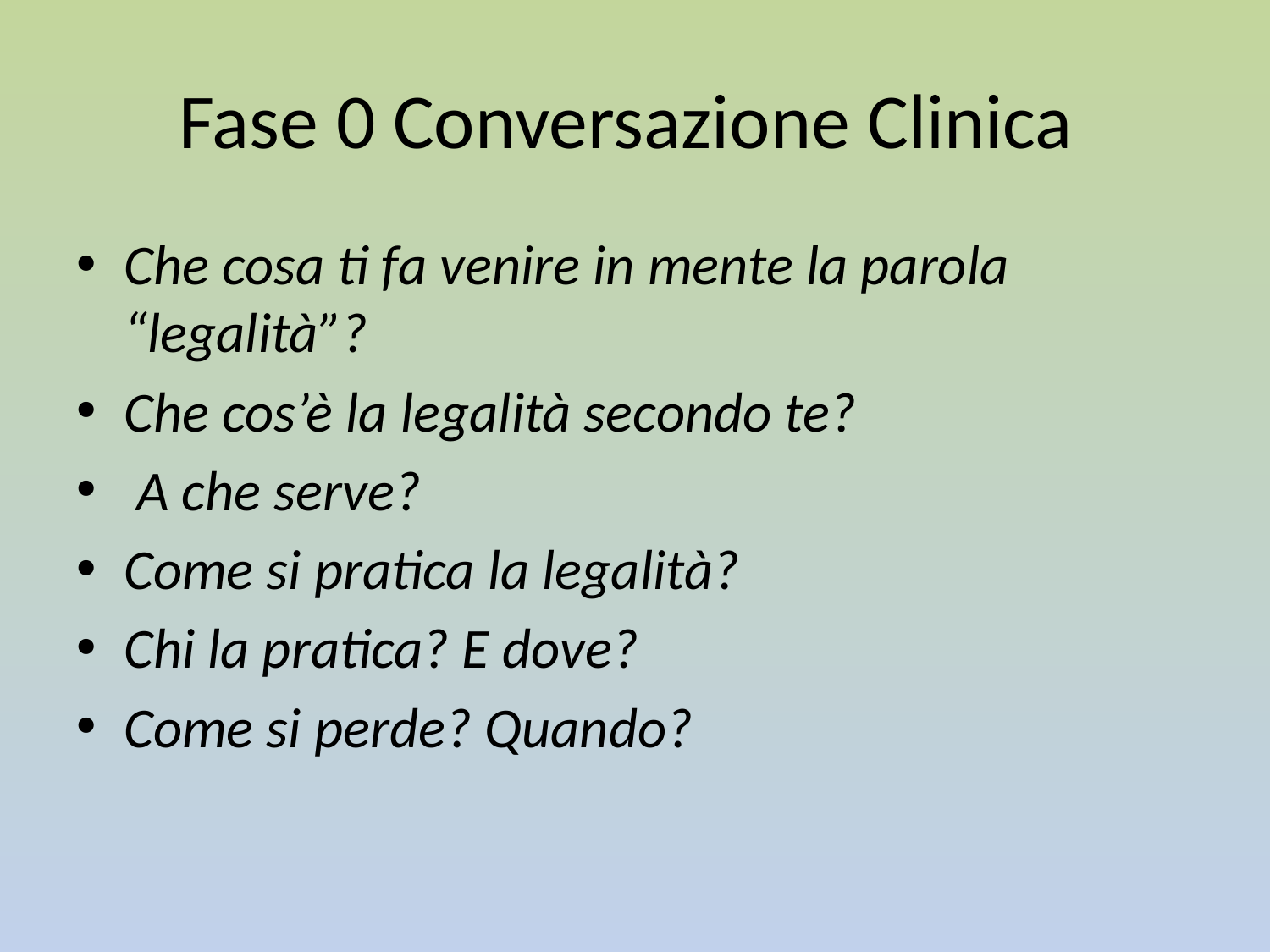

# Fase 0 Conversazione Clinica
Che cosa ti fa venire in mente la parola “legalità”?
Che cos’è la legalità secondo te?
 A che serve?
Come si pratica la legalità?
Chi la pratica? E dove?
Come si perde? Quando?